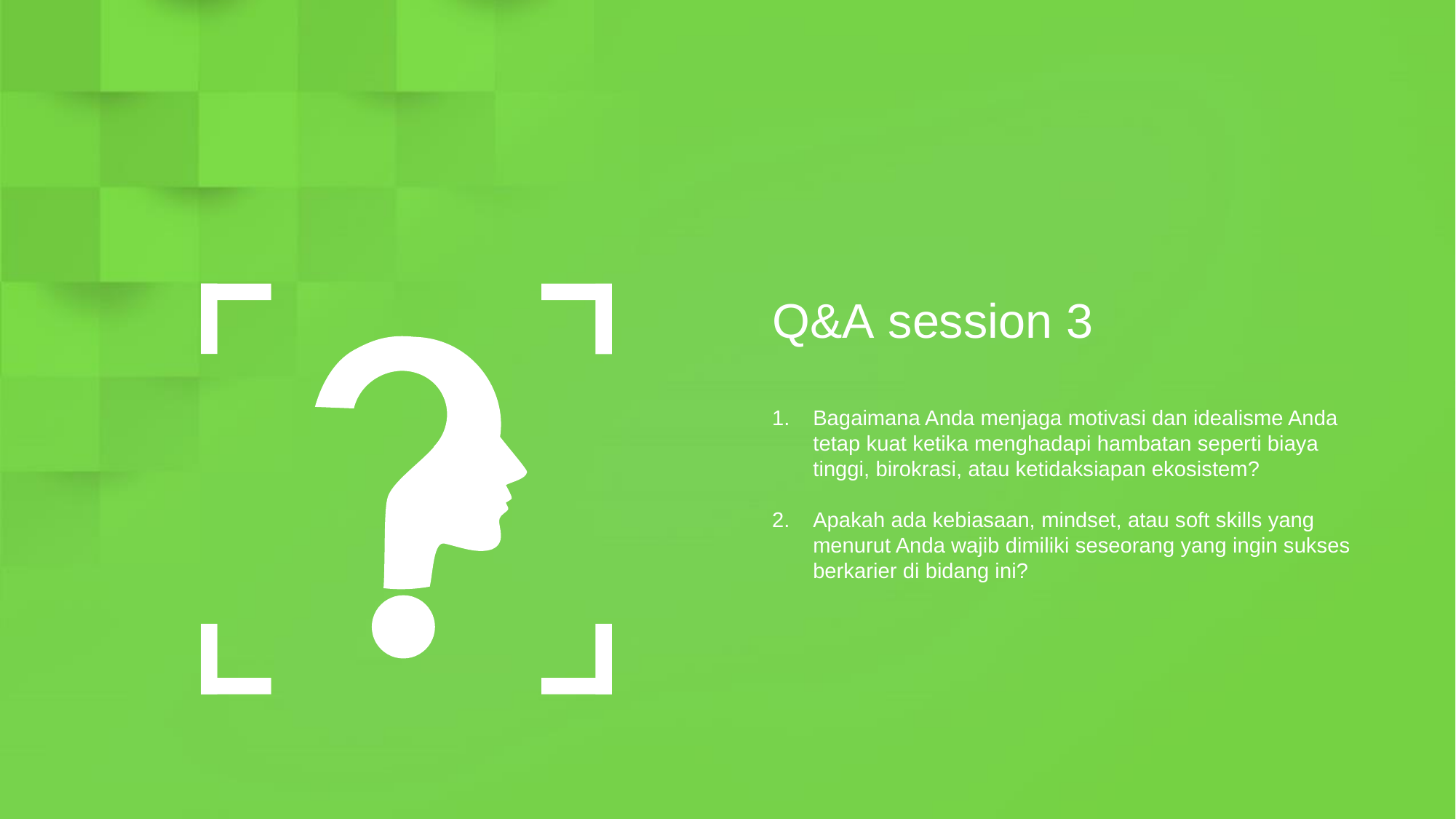

Q&A session 3

Bagaimana Anda menjaga motivasi dan idealisme Anda tetap kuat ketika menghadapi hambatan seperti biaya tinggi, birokrasi, atau ketidaksiapan ekosistem?

Apakah ada kebiasaan, mindset, atau soft skills yang menurut Anda wajib dimiliki seseorang yang ingin sukses berkarier di bidang ini?